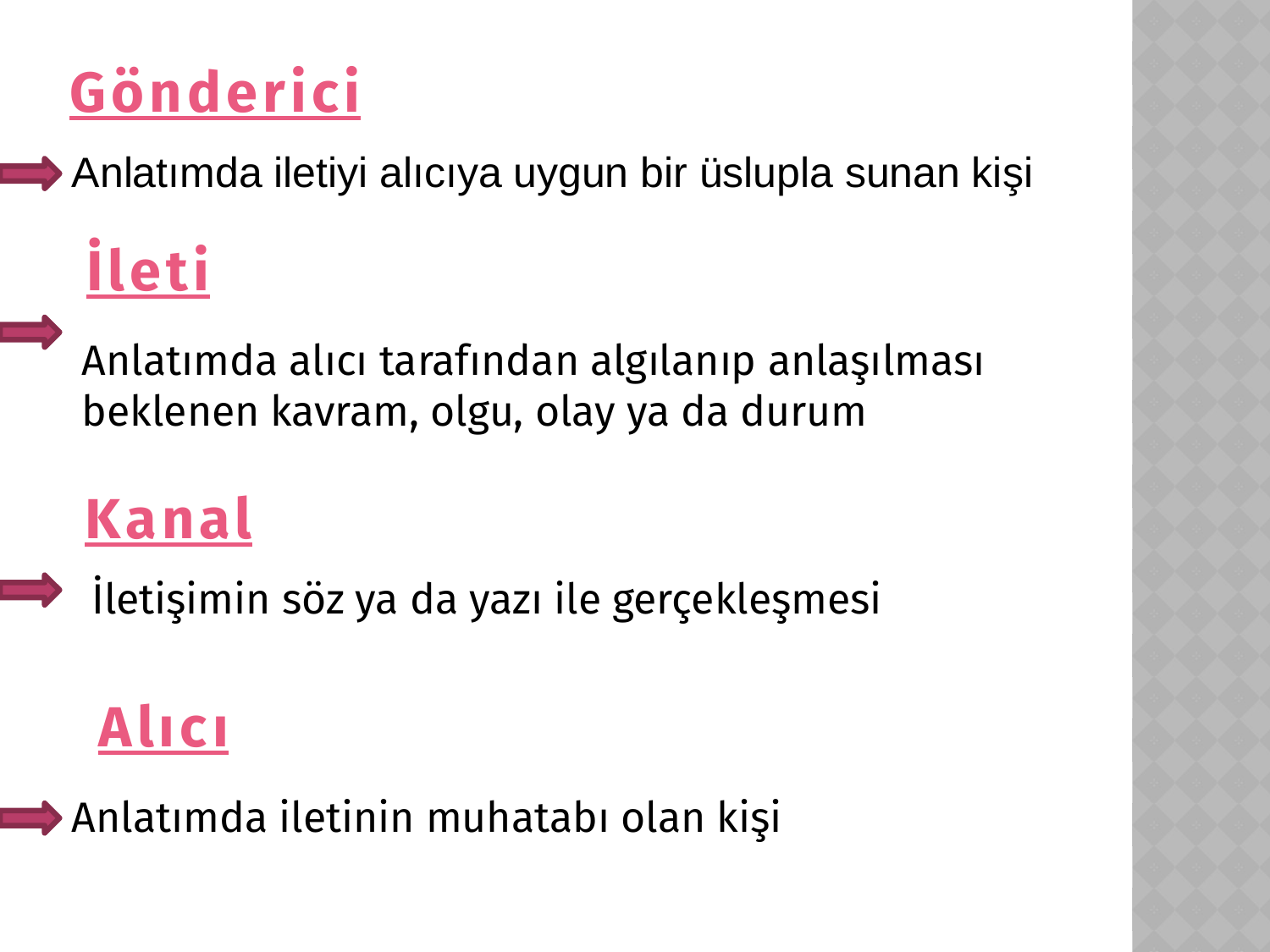

Gönderici
Anlatımda iletiyi alıcıya uygun bir üslupla sunan kişi

İleti

Anlatımda alıcı tarafından algılanıp anlaşılması beklenen kavram, olgu, olay ya da durum
Kanal
İletişimin söz ya da yazı ile gerçekleşmesi

Alıcı
Anlatımda iletinin muhatabı olan kişi